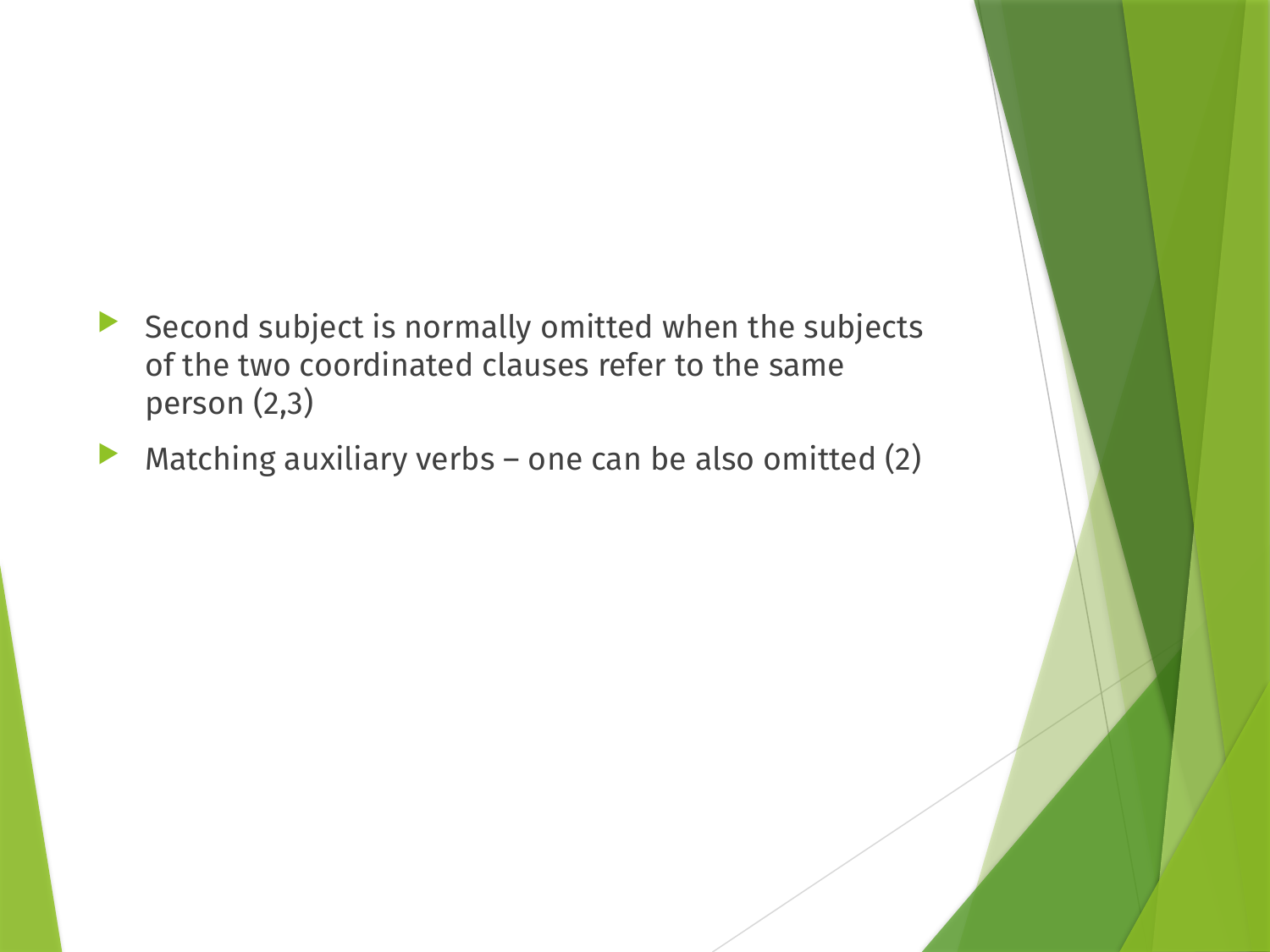

Second subject is normally omitted when the subjects of the two coordinated clauses refer to the same person (2,3)
Matching auxiliary verbs – one can be also omitted (2)